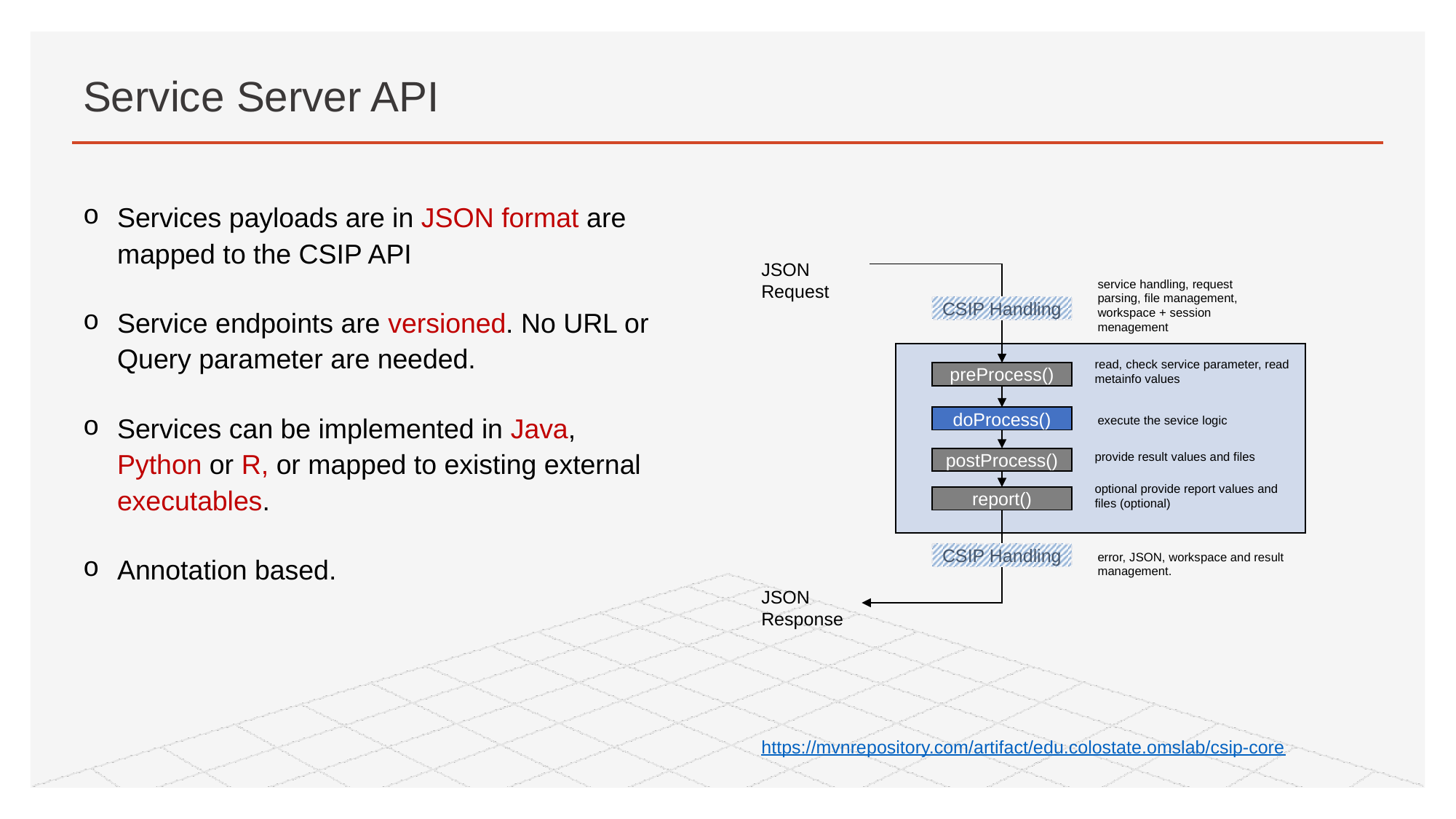

# Service Server API
Services payloads are in JSON format are mapped to the CSIP API
Service endpoints are versioned. No URL or Query parameter are needed.
Services can be implemented in Java, Python or R, or mapped to existing external executables.
Annotation based.

JSON
Request
service handling, request parsing, file management, workspace + session menagement
CSIP Handling

read, check service parameter, read metainfo values
preProcess()
doProcess()
execute the sevice logic
provide result values and files
postProcess()
optional provide report values and files (optional)
report()
CSIP Handling
error, JSON, workspace and result management.
JSON
Response
https://mvnrepository.com/artifact/edu.colostate.omslab/csip-core